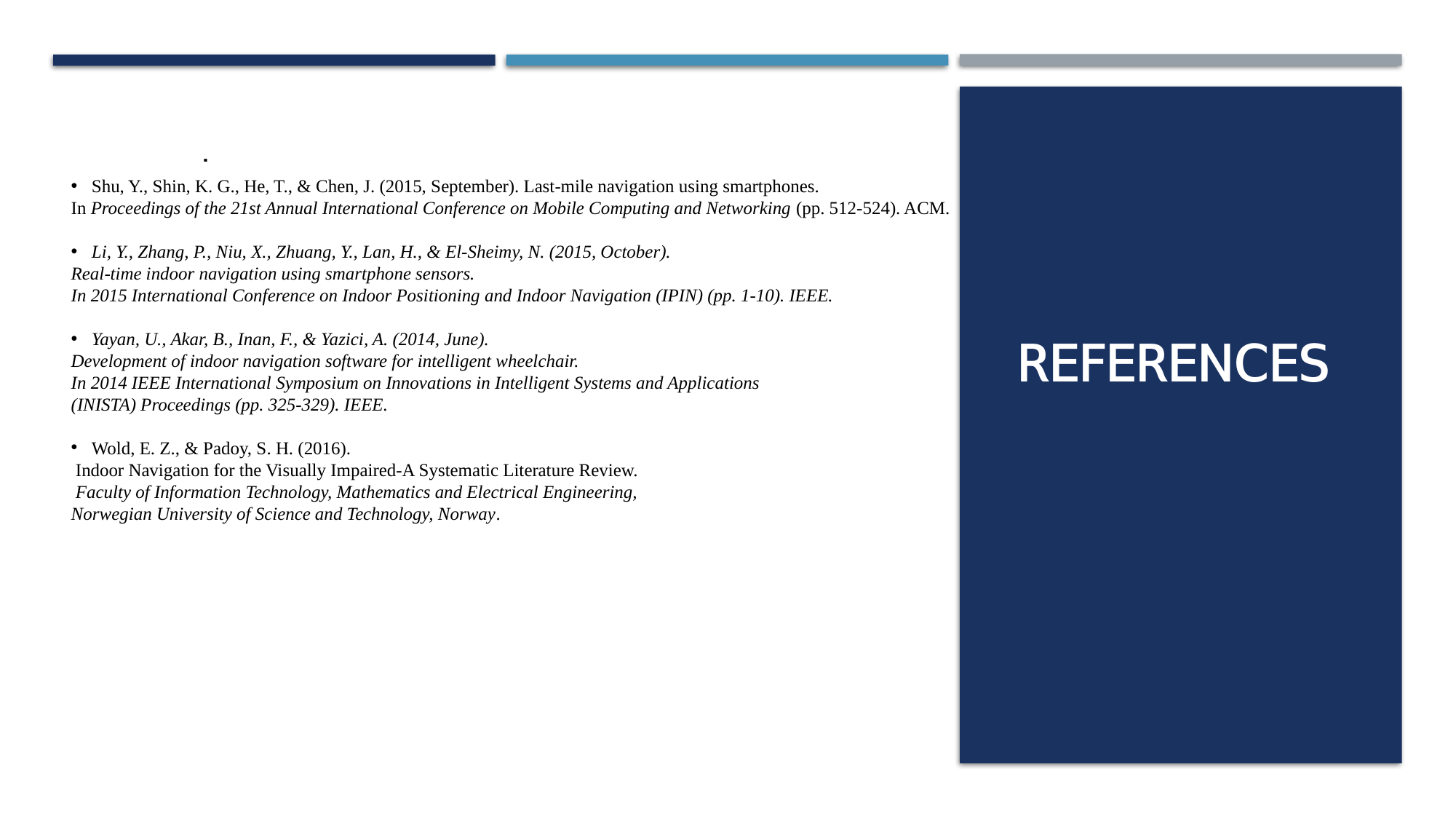

Shu, Y., Shin, K. G., He, T., & Chen, J. (2015, September). Last-mile navigation using smartphones. In Proceedings of the 21st Annual International Conference on Mobile Computing and Networking (pp. 512-524). ACM.

.
# REFERENCES
Shu, Y., Shin, K. G., He, T., & Chen, J. (2015, September). Last-mile navigation using smartphones.
In Proceedings of the 21st Annual International Conference on Mobile Computing and Networking (pp. 512-524). ACM.

Li, Y., Zhang, P., Niu, X., Zhuang, Y., Lan, H., & El-Sheimy, N. (2015, October).
Real-time indoor navigation using smartphone sensors.
In 2015 International Conference on Indoor Positioning and Indoor Navigation (IPIN) (pp. 1-10). IEEE.

Yayan, U., Akar, B., Inan, F., & Yazici, A. (2014, June).
Development of indoor navigation software for intelligent wheelchair.
In 2014 IEEE International Symposium on Innovations in Intelligent Systems and Applications
(INISTA) Proceedings (pp. 325-329). IEEE.

Wold, E. Z., & Padoy, S. H. (2016).
 Indoor Navigation for the Visually Impaired-A Systematic Literature Review.
 Faculty of Information Technology, Mathematics and Electrical Engineering,
Norwegian University of Science and Technology, Norway.